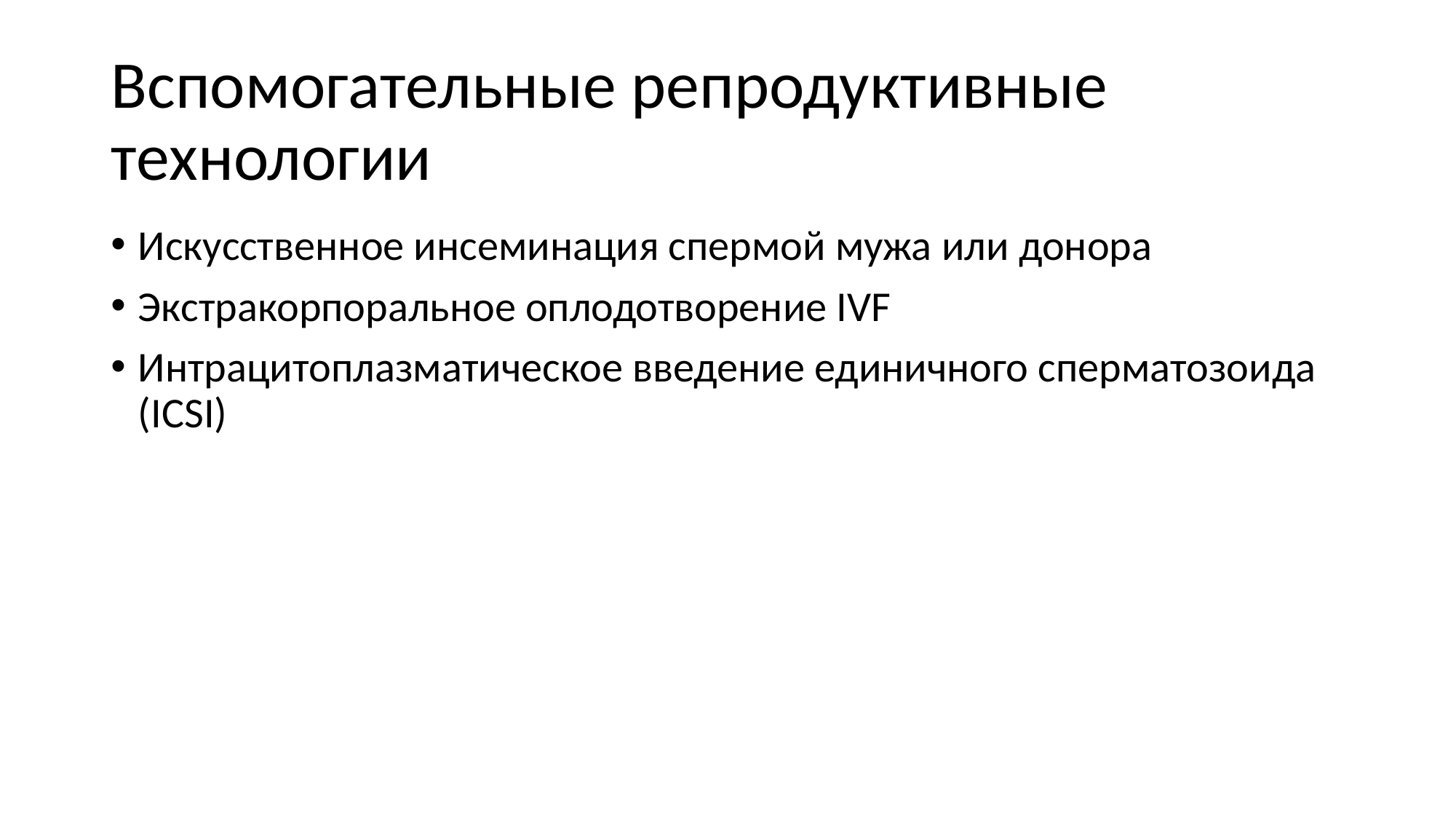

# Вспомогательные репродуктивные технологии
Искусственное инсеминация спермой мужа или донора
Экстракорпоральное оплодотворение IVF
Интрацитоплазматическое введение единичного сперматозоида (ICSI)